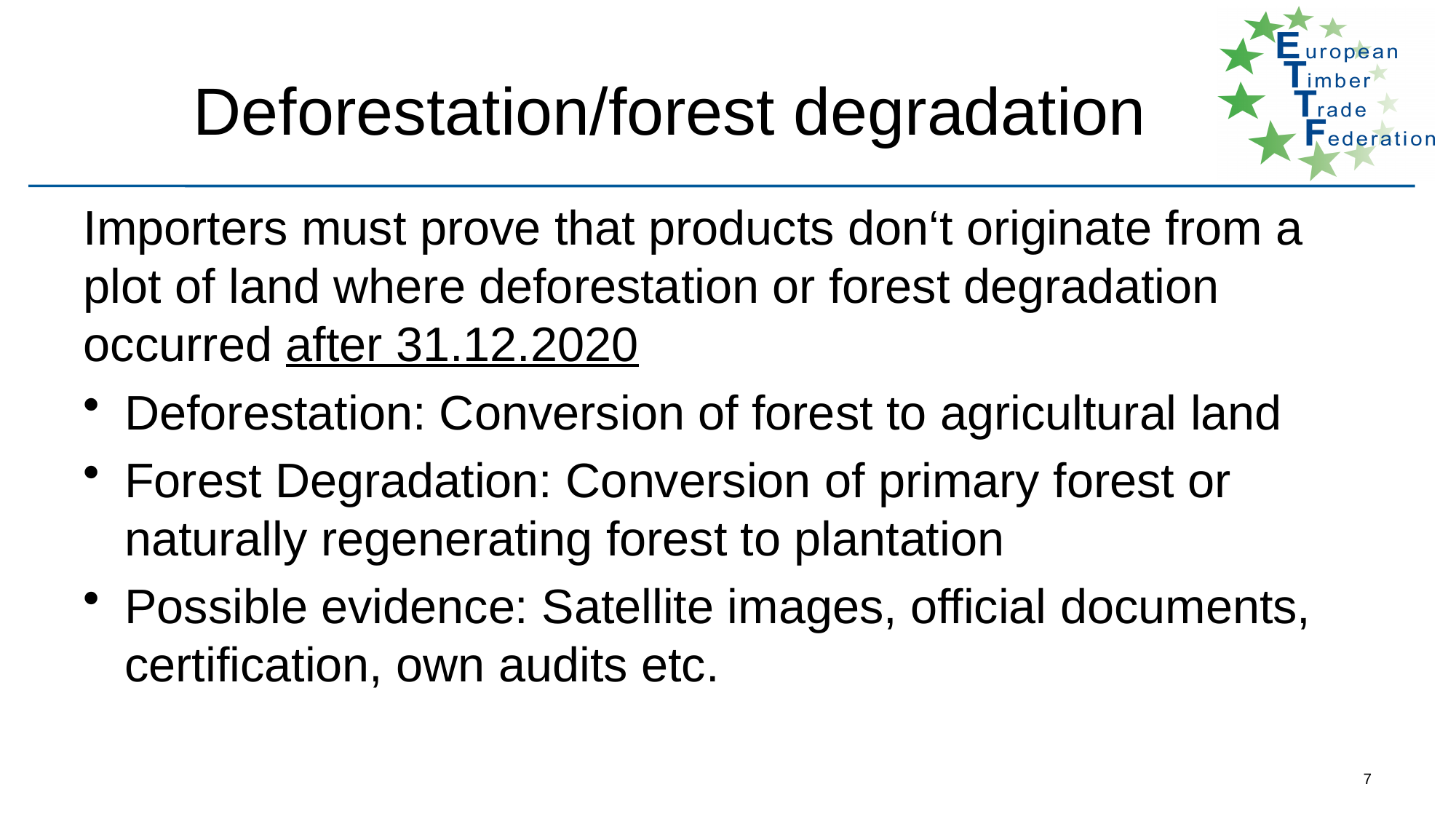

# Deforestation/forest degradation
Importers must prove that products don‘t originate from a plot of land where deforestation or forest degradation occurred after 31.12.2020
Deforestation: Conversion of forest to agricultural land
Forest Degradation: Conversion of primary forest or naturally regenerating forest to plantation
Possible evidence: Satellite images, official documents, certification, own audits etc.

7